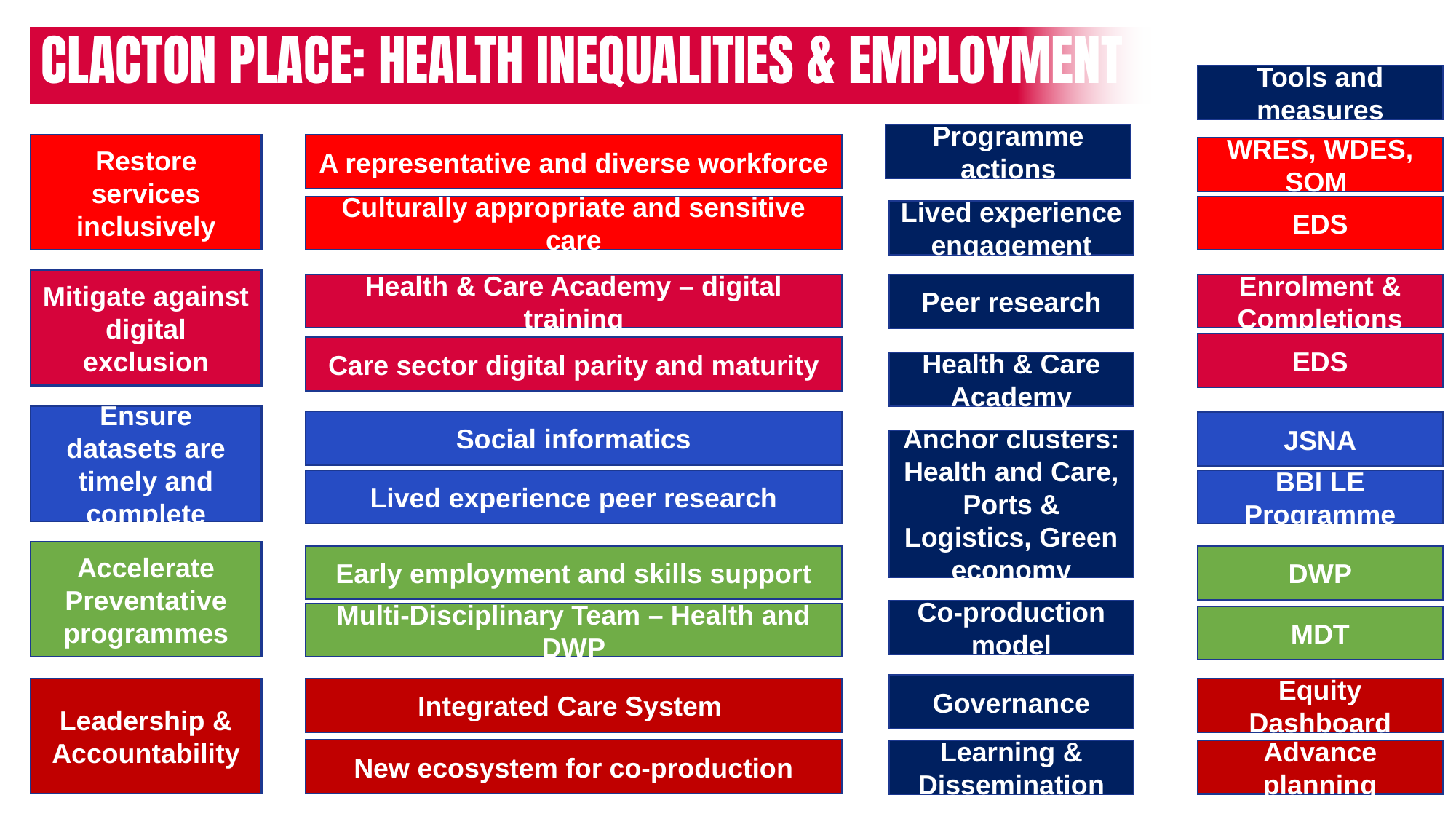

Clacton Place: Health inequalities & Employment
Tools and measures
Programme actions
Restore services inclusively
A representative and diverse workforce
WRES, WDES, SOM
Culturally appropriate and sensitive care
EDS
Lived experience engagement
Mitigate against digital exclusion
Health & Care Academy – digital training
Enrolment & Completions
Peer research
EDS
Care sector digital parity and maturity
Health & Care Academy
Ensure datasets are timely and complete
Social informatics
JSNA
Anchor clusters: Health and Care, Ports & Logistics, Green economy
Lived experience peer research
BBI LE Programme
Accelerate Preventative programmes
Early employment and skills support
DWP
Co-production model
Multi-Disciplinary Team – Health and DWP
MDT
Governance
Leadership & Accountability
Integrated Care System
Equity Dashboard
New ecosystem for co-production
Advance planning
Learning & Dissemination